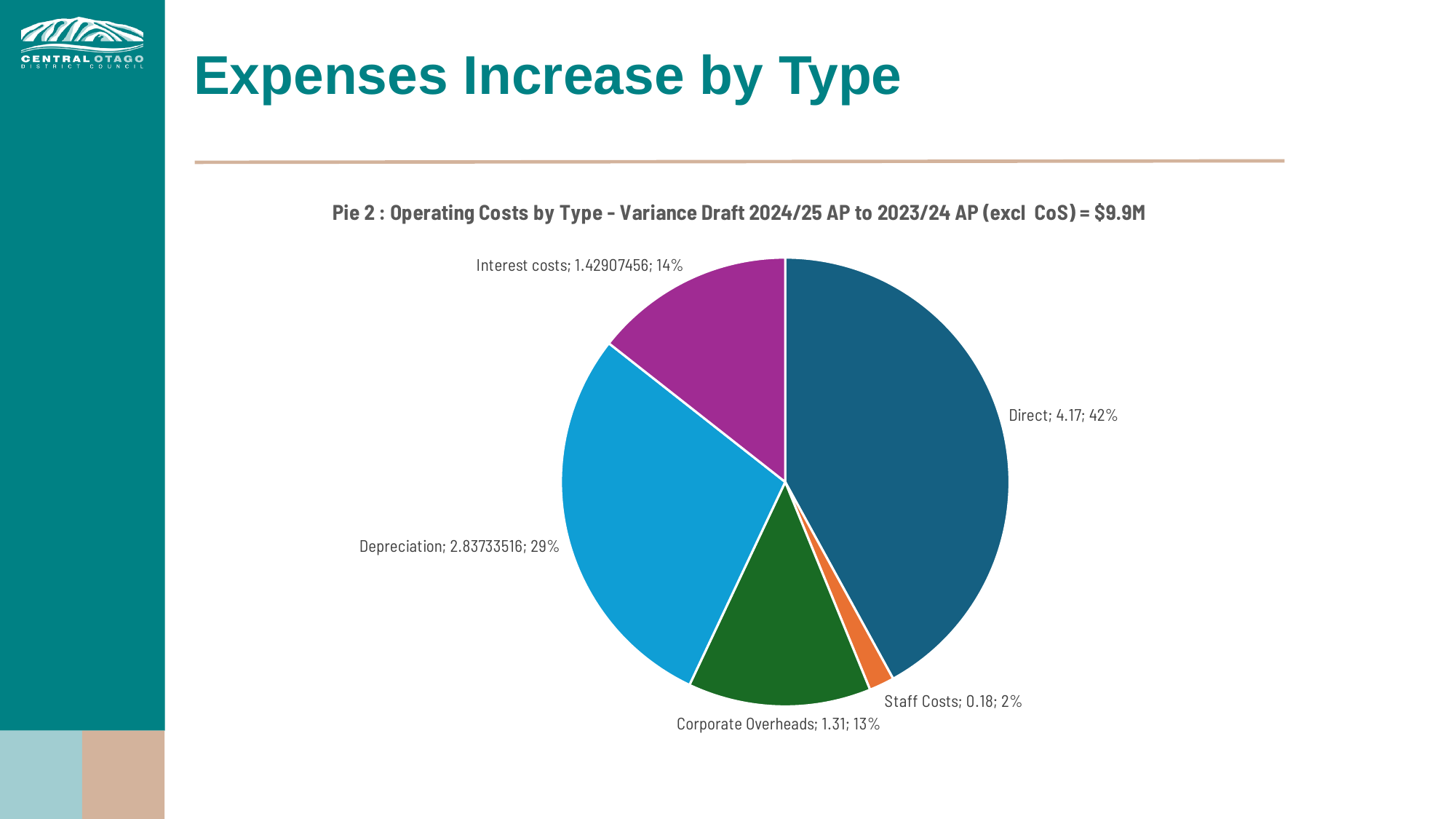

# Expenses Increase by Type

### Chart:

| Category |  |
|---|---|
| Direct | 4.170000000000002 |
| Staff Costs | 0.18000000000000016 |
| Corporate Overheads | 1.31 |
| Depreciation | 2.8373351599999985 |
| Interest costs | 1.4290745599999997 |